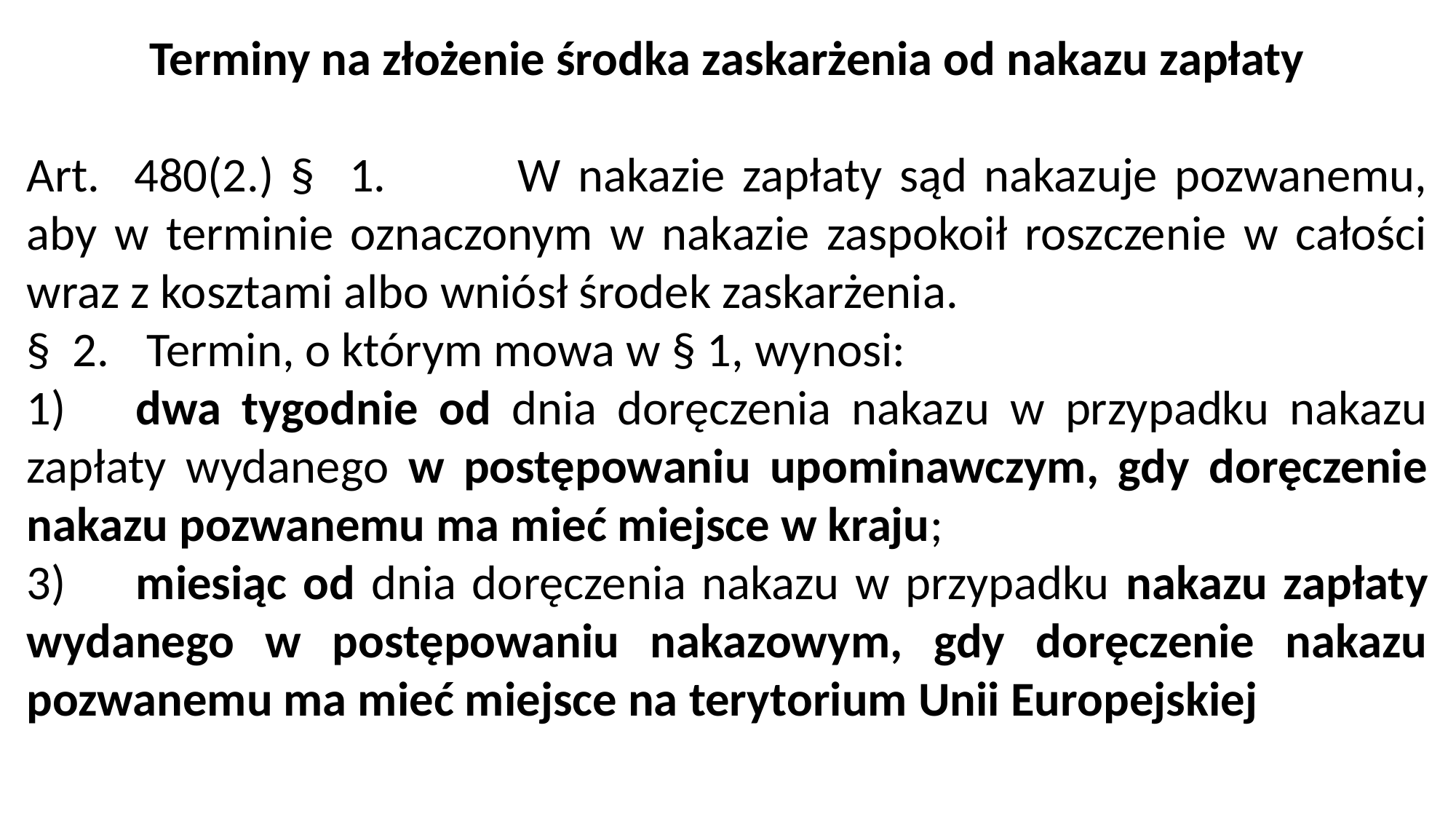

Terminy na złożenie środka zaskarżenia od nakazu zapłaty

Art.  480(2.) §  1. 	 W nakazie zapłaty sąd nakazuje pozwanemu, aby w terminie oznaczonym w nakazie zaspokoił roszczenie w całości wraz z kosztami albo wniósł środek zaskarżenia.
§  2. 	 Termin, o którym mowa w § 1, wynosi:
1)	dwa tygodnie od dnia doręczenia nakazu w przypadku nakazu zapłaty wydanego w postępowaniu upominawczym, gdy doręczenie nakazu pozwanemu ma mieć miejsce w kraju;
3)	miesiąc od dnia doręczenia nakazu w przypadku nakazu zapłaty wydanego w postępowaniu nakazowym, gdy doręczenie nakazu pozwanemu ma mieć miejsce na terytorium Unii Europejskiej